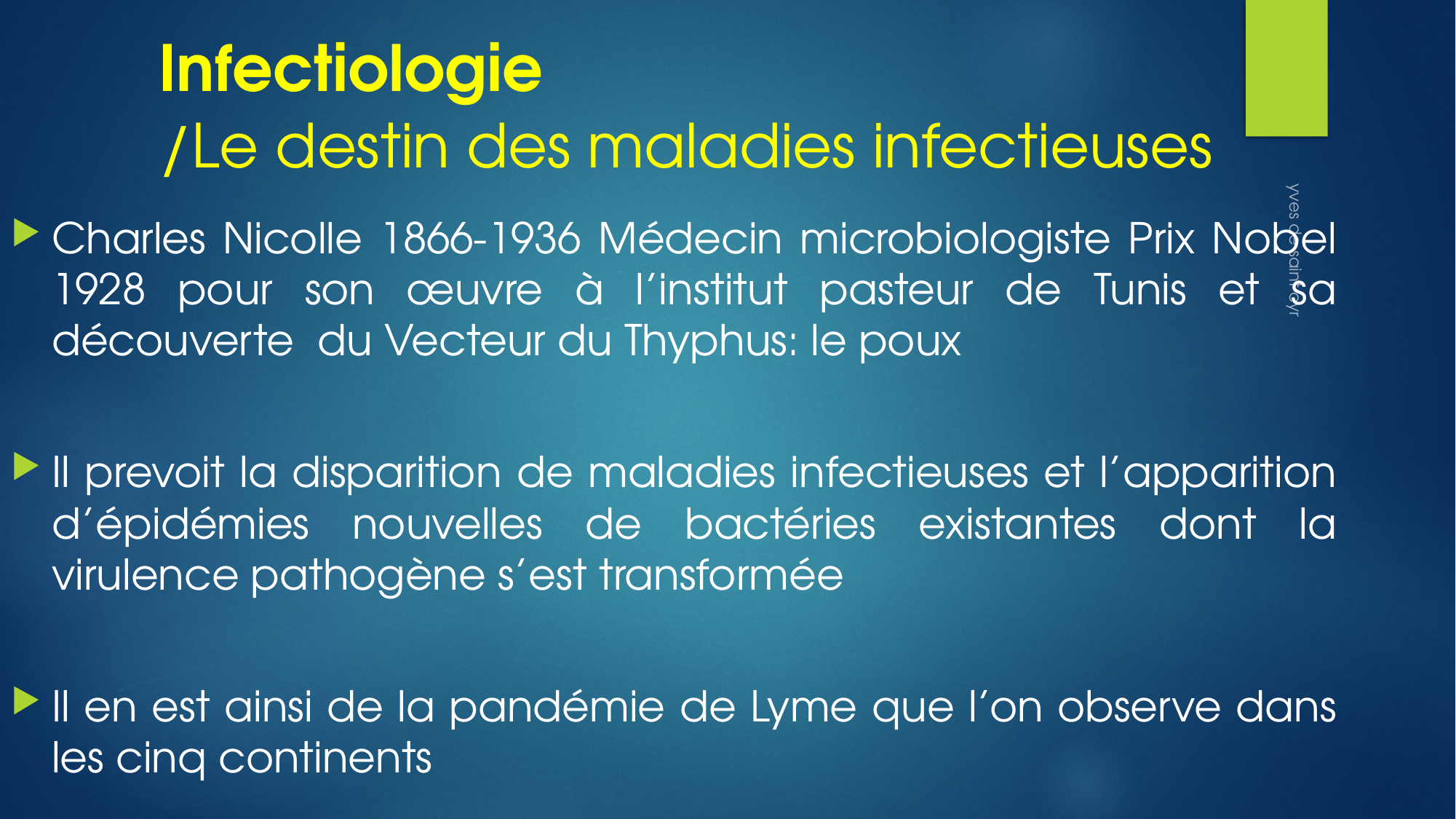

# Infectiologie /Le destin des maladies infectieuses
Charles Nicolle 1866-1936 Médecin microbiologiste Prix Nobel 1928 pour son œuvre à l’institut pasteur de Tunis et sa découverte  du Vecteur du Thyphus: le poux

Il prevoit la disparition de maladies infectieuses et l’apparition d’épidémies nouvelles de bactéries existantes dont la virulence pathogène s’est transformée

Il en est ainsi de la pandémie de Lyme que l’on observe dans les cinq continents
yves de saint cyr